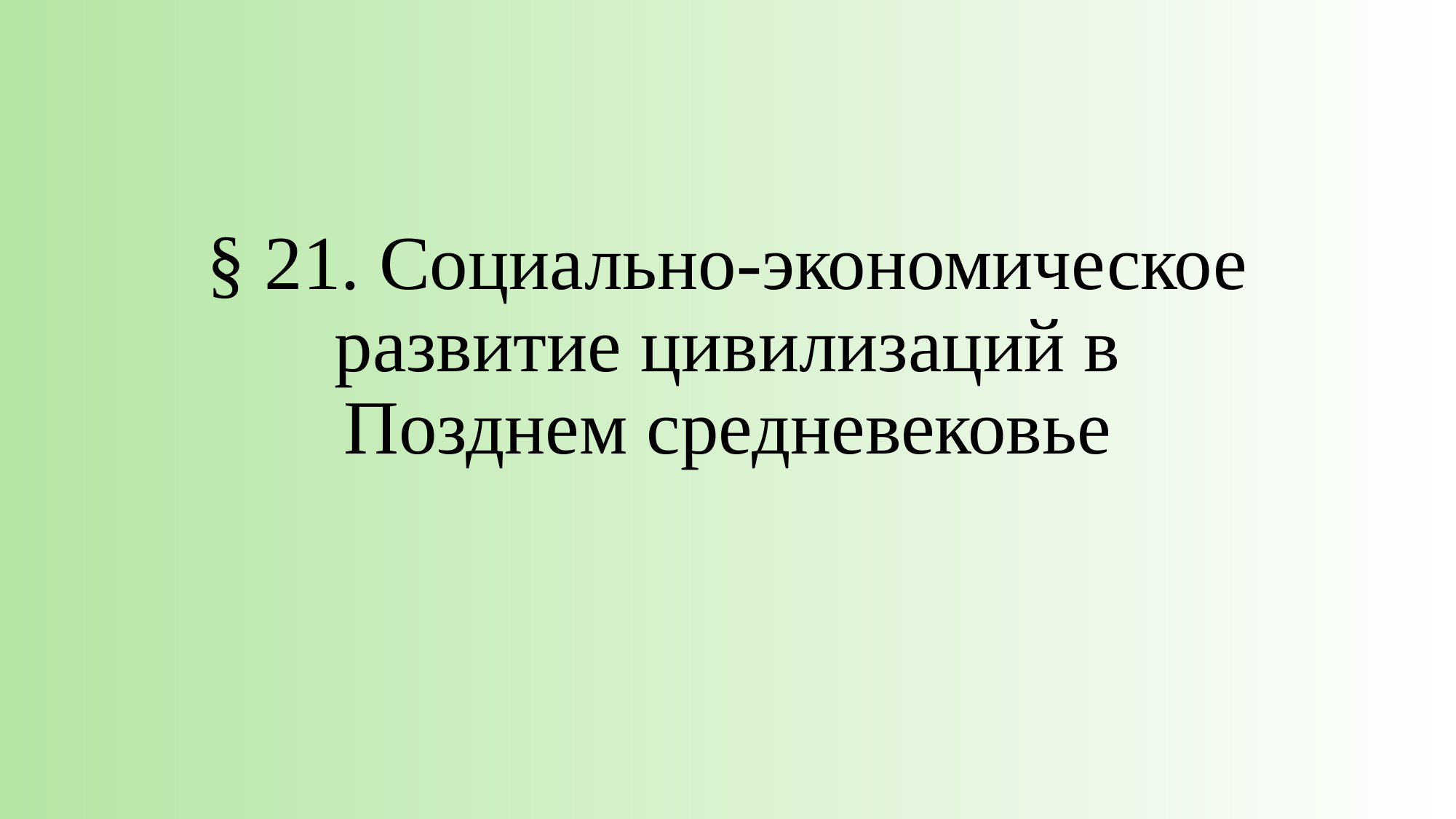

# § 21. Социально-экономическое развитие цивилизаций в Позднем средневековье